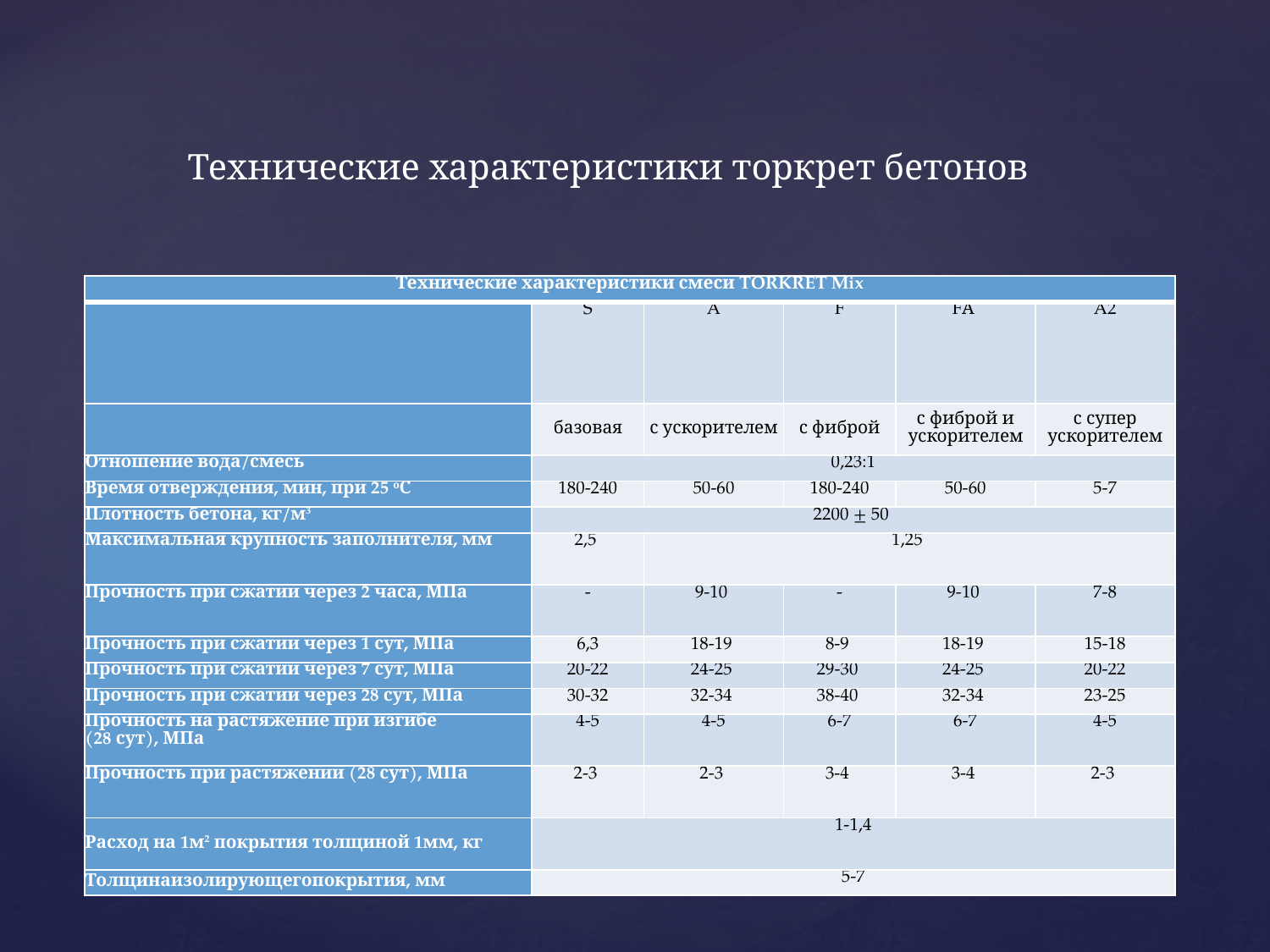

# Технические характеристики торкрет бетонов
| Технические характеристики смеси TORKRET Mix |  |  |  |  |  |
| --- | --- | --- | --- | --- | --- |
|  | S | A | F | FА | A2 |
|  | базовая | с ускорителем | с фиброй | с фиброй и ускорителем | с супер ускорителем |
| Отношение вода/смесь | 0,23:1 |  |  |  |  |
| Время отверждения, мин, при 25 оС | 180-240 | 50-60 | 180-240 | 50-60 | 5-7 |
| Плотность бетона, кг/м3 | 2200 ± 50 |  |  |  |  |
| Максимальная крупность заполнителя, мм | 2,5 | 1,25 |  |  |  |
| Прочность при сжатии через 2 часа, МПа | - | 9-10 | - | 9-10 | 7-8 |
| Прочность при сжатии через 1 сут, МПа | 6,3 | 18-19 | 8-9 | 18-19 | 15-18 |
| Прочность при сжатии через 7 сут, МПа | 20-22 | 24-25 | 29-30 | 24-25 | 20-22 |
| Прочность при сжатии через 28 сут, МПа | 30-32 | 32-34 | 38-40 | 32-34 | 23-25 |
| Прочность на растяжение при изгибе (28 сут), МПа | 4-5 | 4-5 | 6-7 | 6-7 | 4-5 |
| Прочность при растяжении (28 сут), МПа | 2-3 | 2-3 | 3-4 | 3-4 | 2-3 |
| Расход на 1м2 по­крытия толщиной 1мм, кг | 1-1,4 |  |  |  |  |
| Толщинаизолирующегопо­крытия, мм | 5-7 |  |  |  |  |